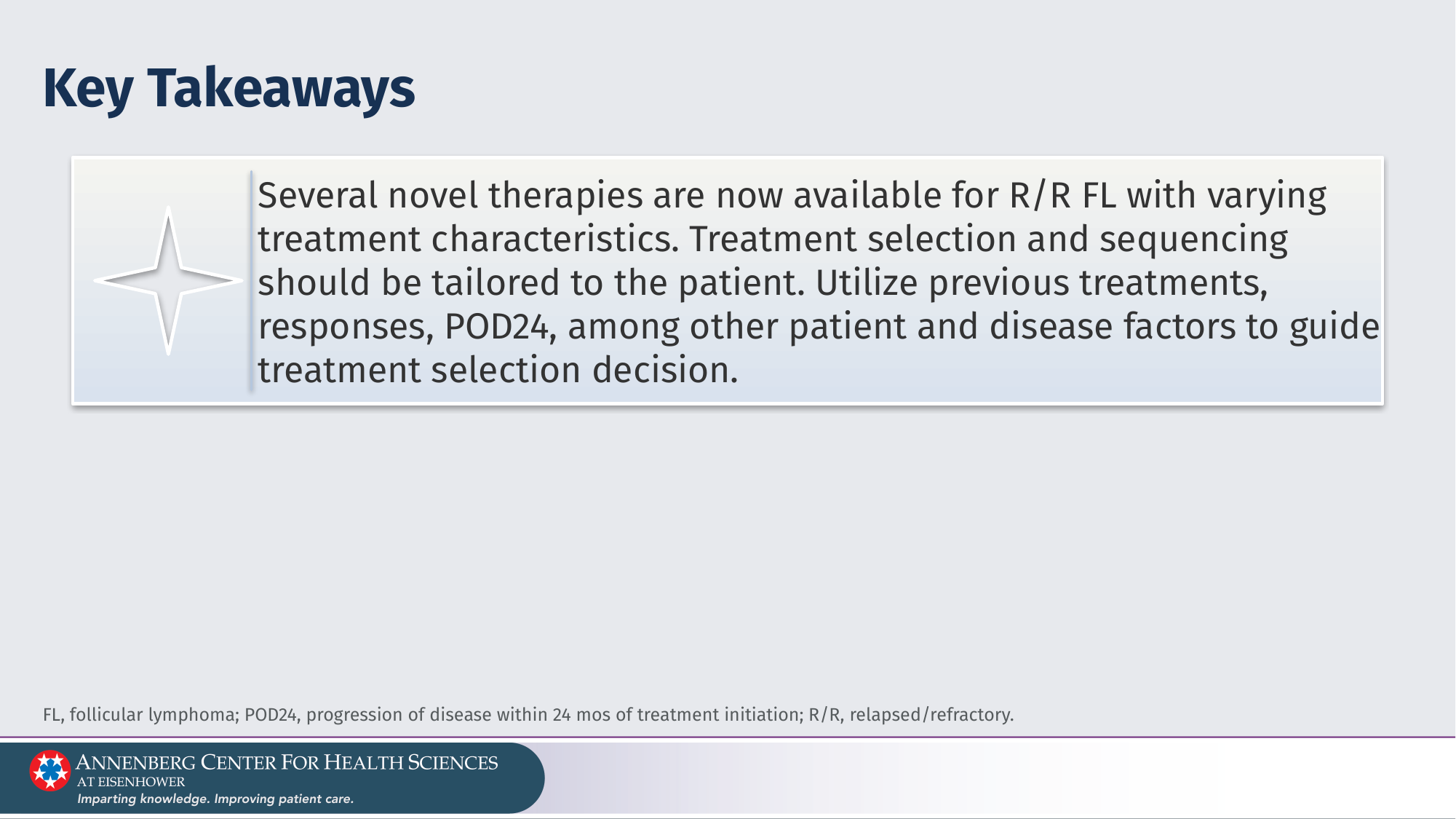

# Key Takeaways
Several novel therapies are now available for R/R FL with varying treatment characteristics. Treatment selection and sequencing should be tailored to the patient. Utilize previous treatments, responses, POD24, among other patient and disease factors to guide treatment selection decision.
FL, follicular lymphoma; POD24, progression of disease within 24 mos of treatment initiation; R/R, relapsed/refractory.